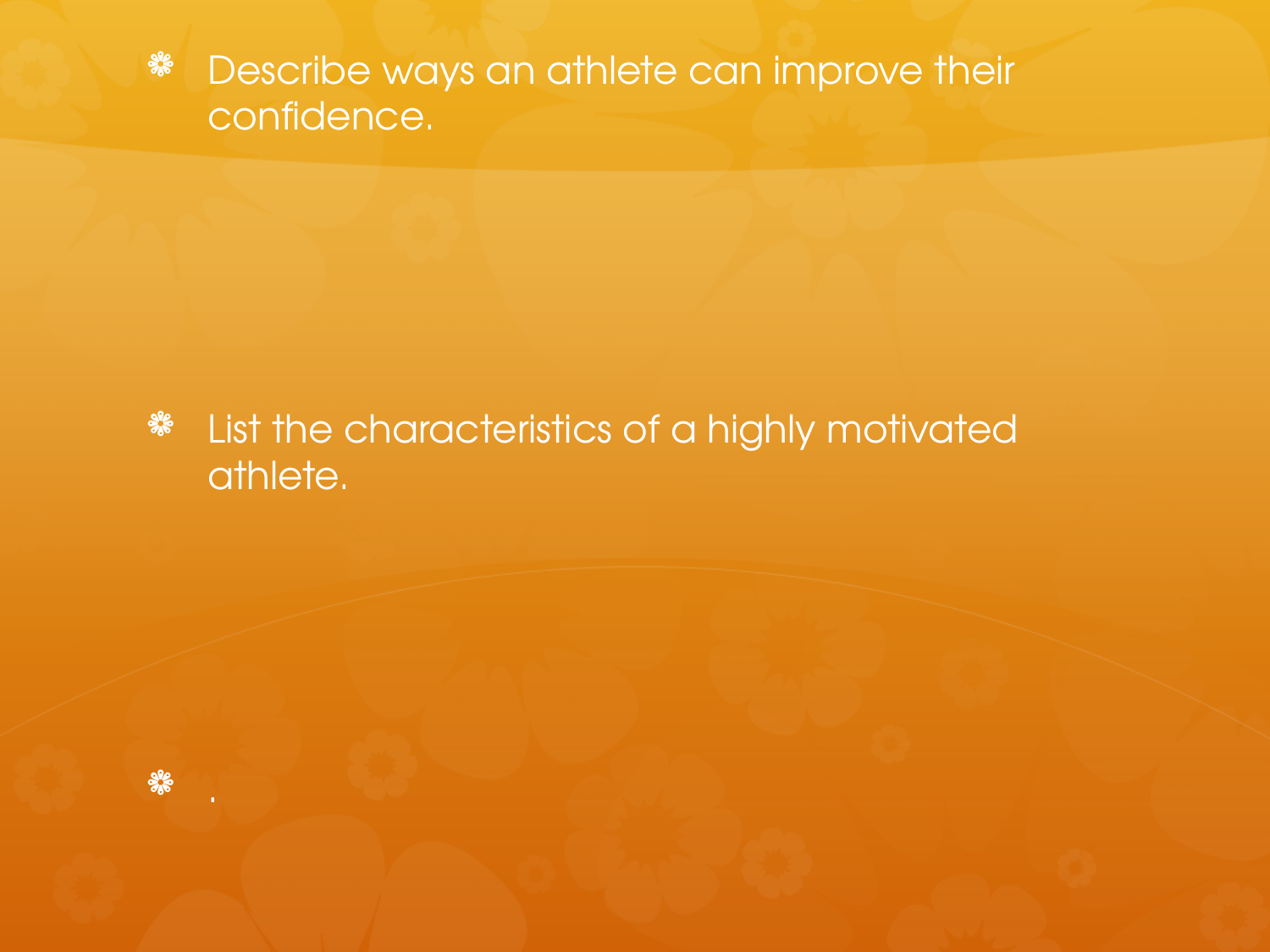

Describe ways an athlete can improve their confidence.

List the characteristics of a highly motivated athlete.

.